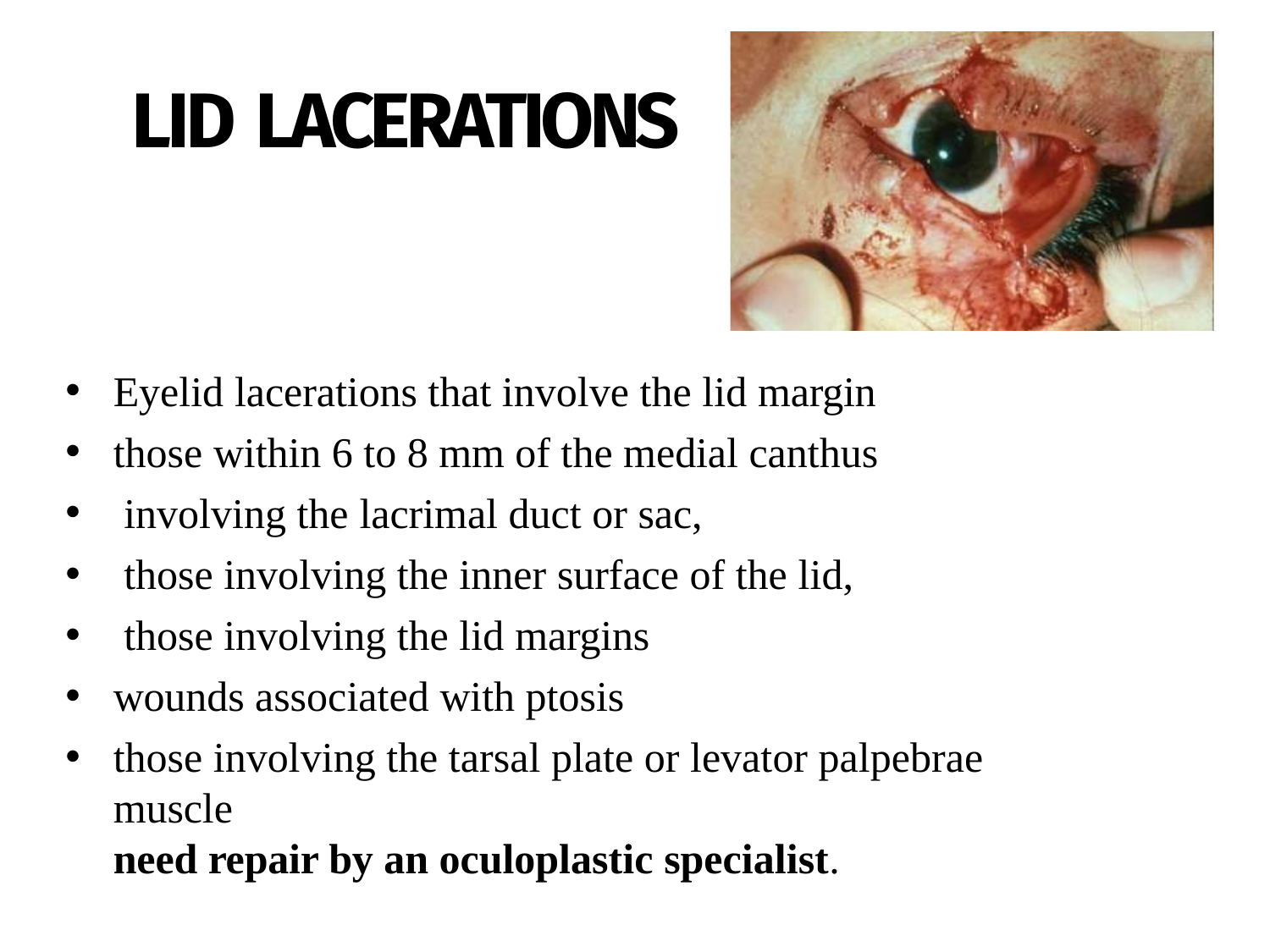

# LID LACERATIONS
Eyelid lacerations that involve the lid margin
those within 6 to 8 mm of the medial canthus
involving the lacrimal duct or sac,
those involving the inner surface of the lid,
those involving the lid margins
wounds associated with ptosis
those involving the tarsal plate or levator palpebrae muscle
need repair by an oculoplastic specialist.